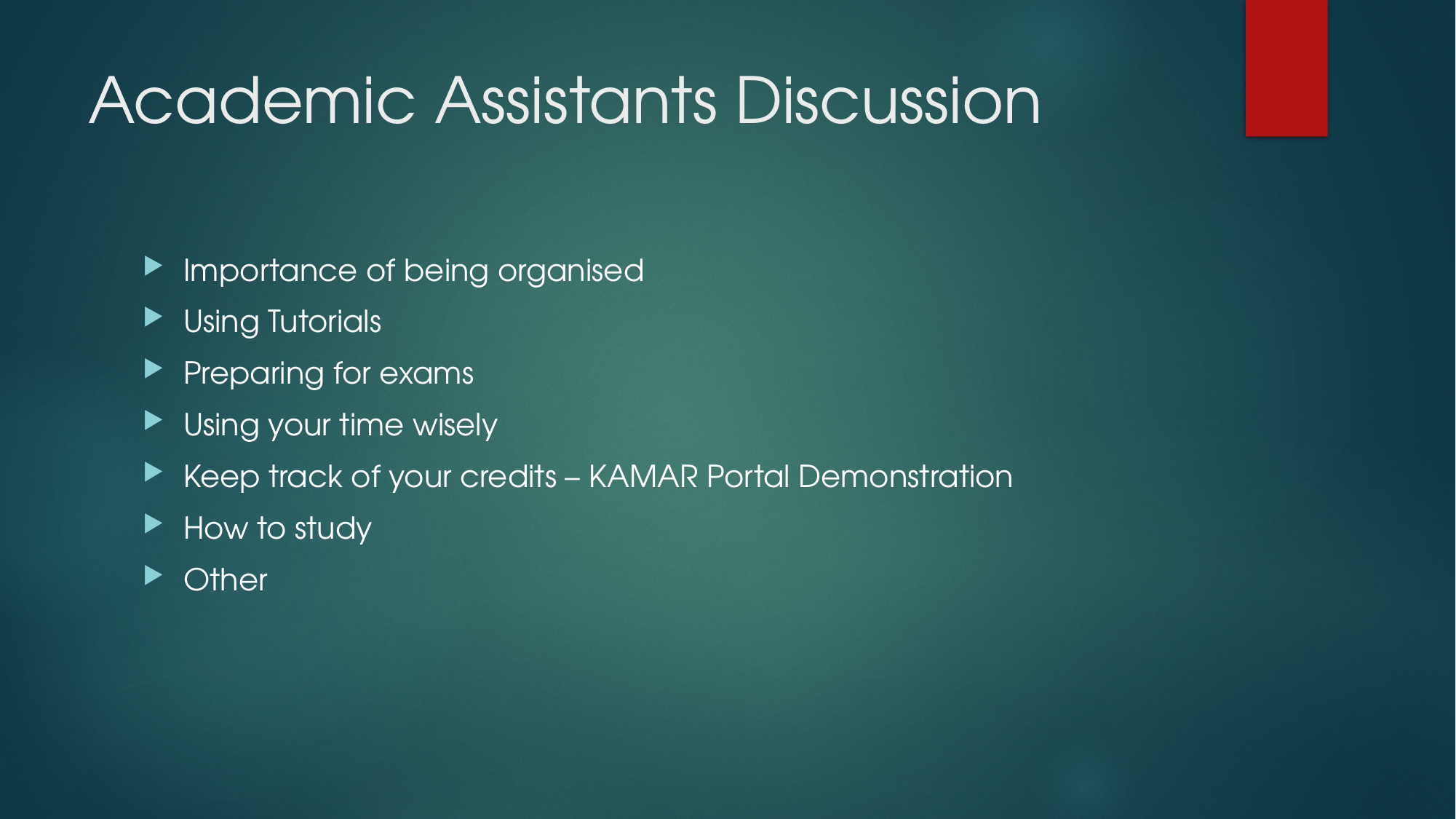

# Academic Assistants Discussion
Importance of being organised
Using Tutorials
Preparing for exams
Using your time wisely
Keep track of your credits – KAMAR Portal Demonstration
How to study
Other